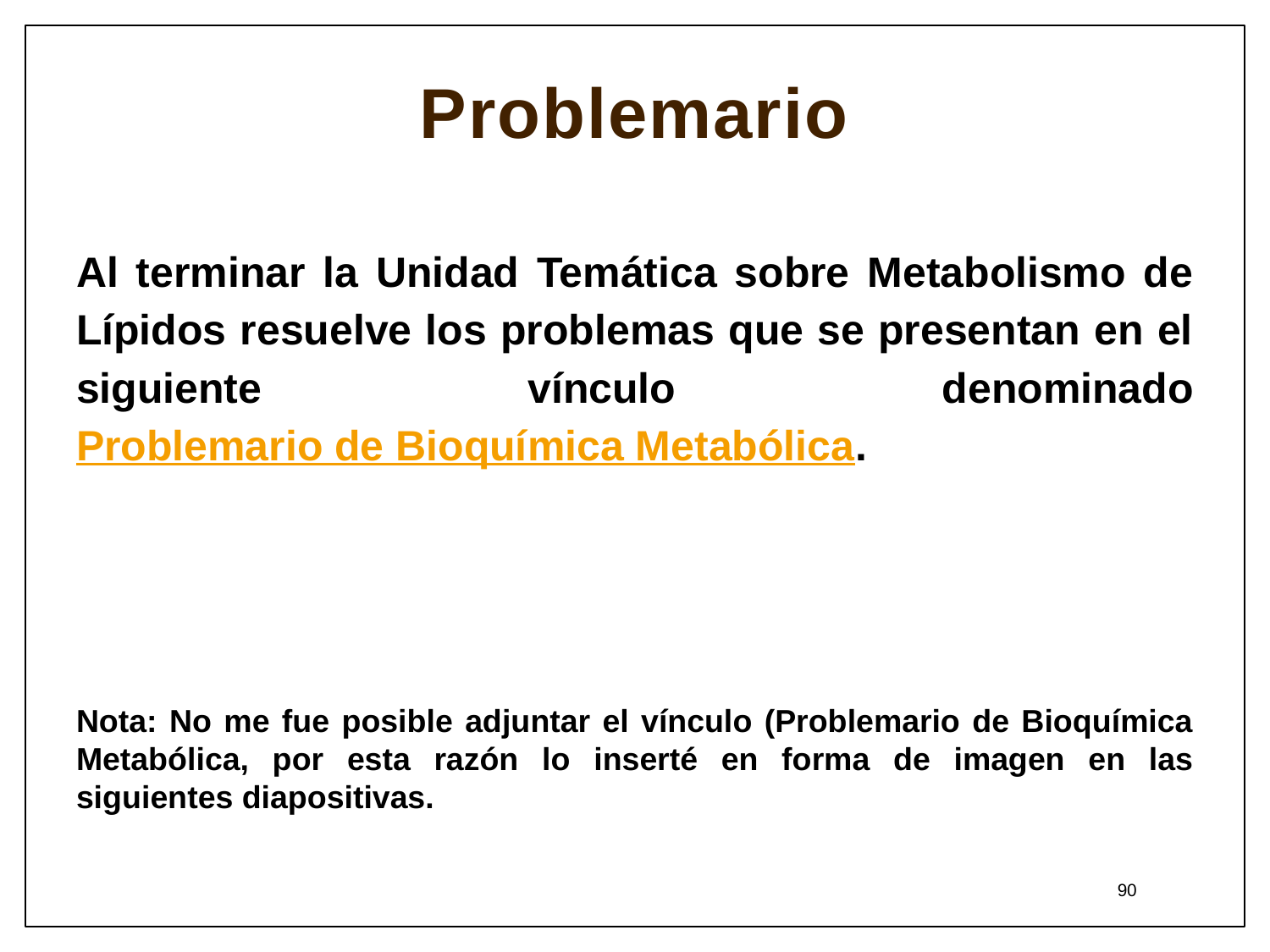

# Problemario
Al terminar la Unidad Temática sobre Metabolismo de Lípidos resuelve los problemas que se presentan en el siguiente vínculo denominado Problemario de Bioquímica Metabólica.

Nota: No me fue posible adjuntar el vínculo (Problemario de Bioquímica Metabólica, por esta razón lo inserté en forma de imagen en las siguientes diapositivas.
90